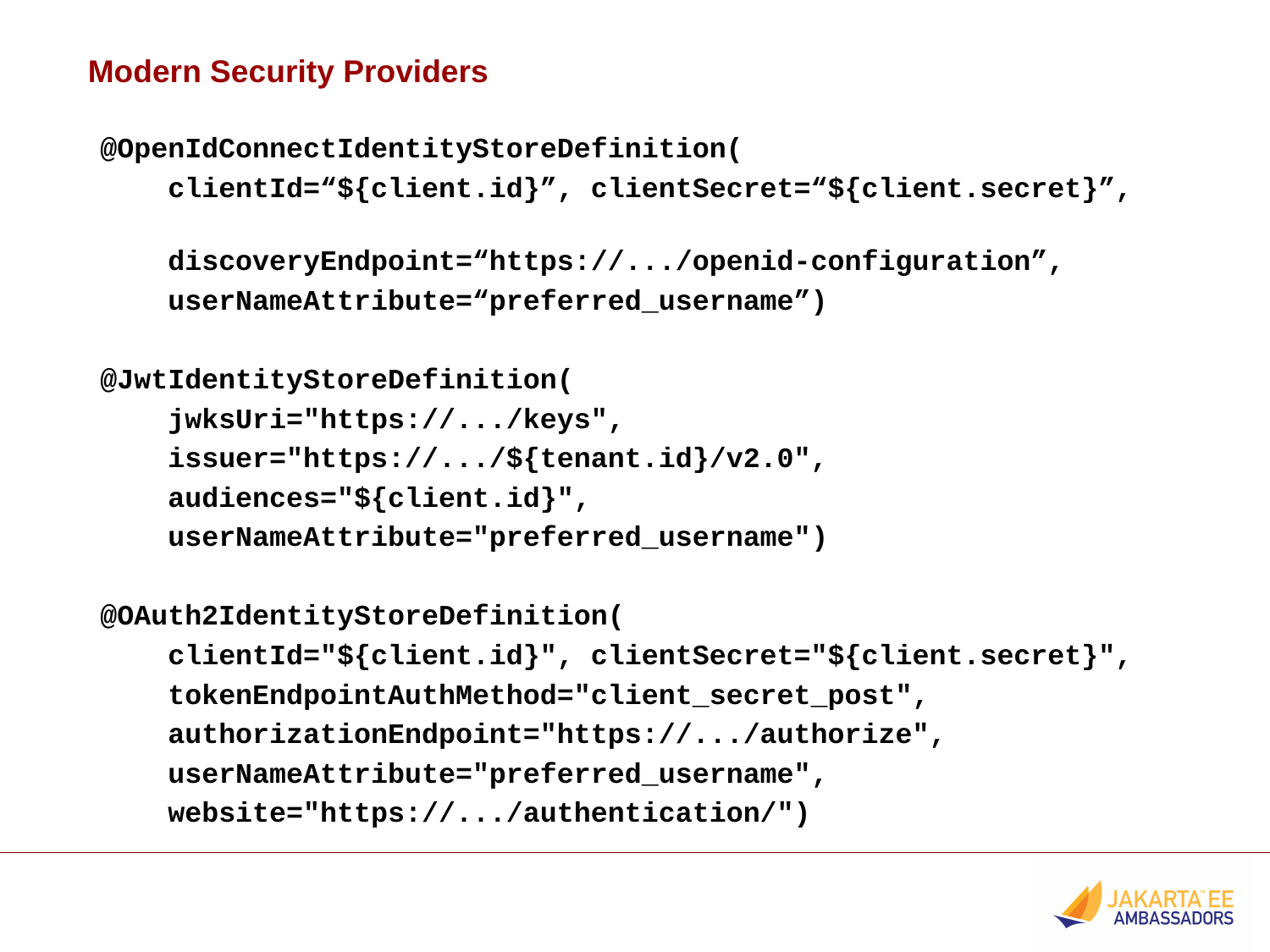

Modern Security Providers
@OpenIdConnectIdentityStoreDefinition(
    clientId=“${client.id}”, clientSecret=“${client.secret}”,
    discoveryEndpoint=“https://.../openid-configuration”,
    userNameAttribute=“preferred_username”)

@JwtIdentityStoreDefinition(
    jwksUri="https://.../keys",
    issuer="https://.../${tenant.id}/v2.0",
    audiences="${client.id}",
    userNameAttribute="preferred_username")

@OAuth2IdentityStoreDefinition(
    clientId="${client.id}", clientSecret="${client.secret}",
    tokenEndpointAuthMethod="client_secret_post",
    authorizationEndpoint="https://.../authorize",
    userNameAttribute="preferred_username",
    website="https://.../authentication/")